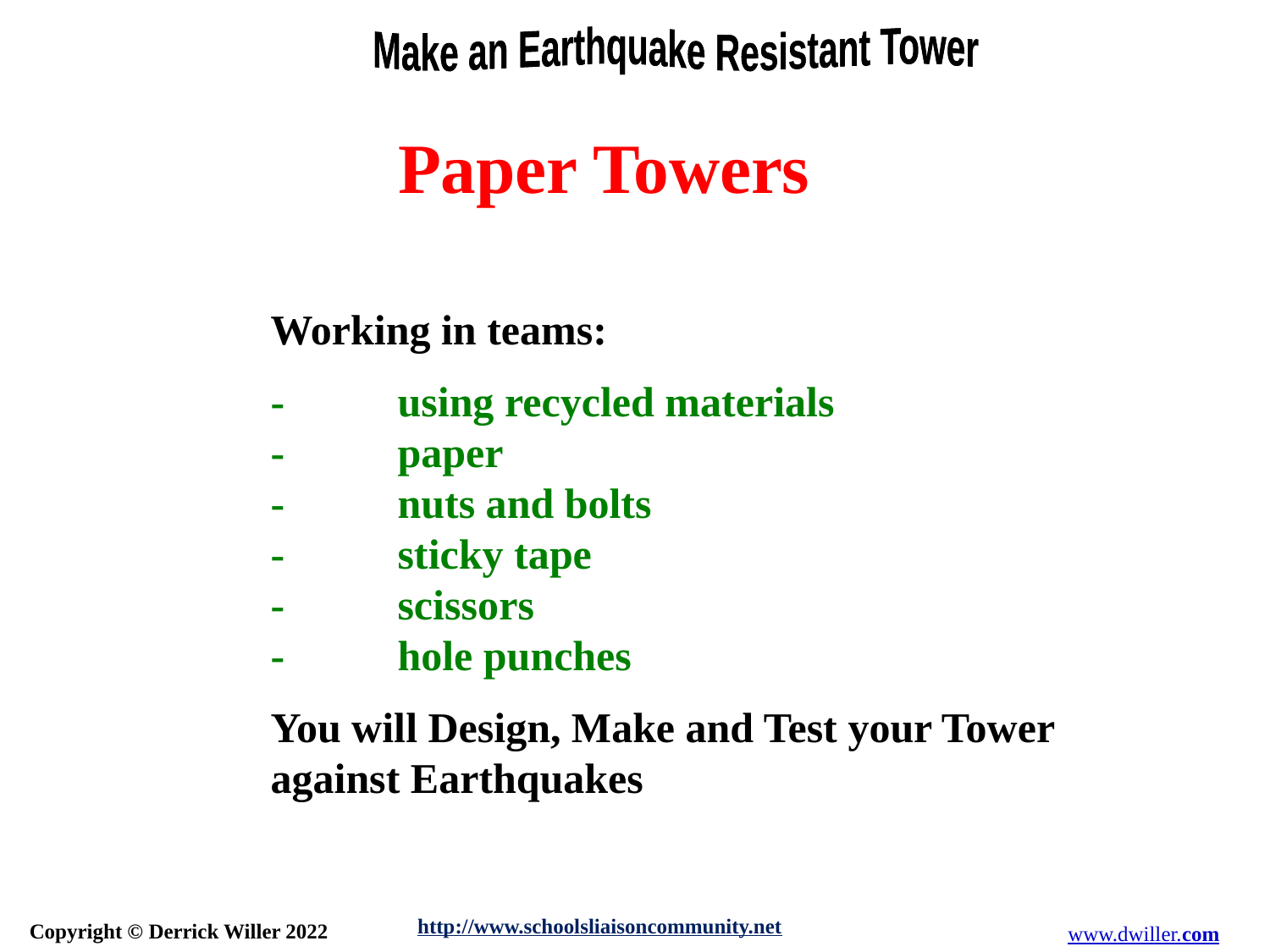

Paper Towers
Working in teams:

-	using recycled materials
-          	paper
-	nuts and bolts
-	sticky tape
-	scissors
-	hole punches

You will Design, Make and Test your Tower
against Earthquakes